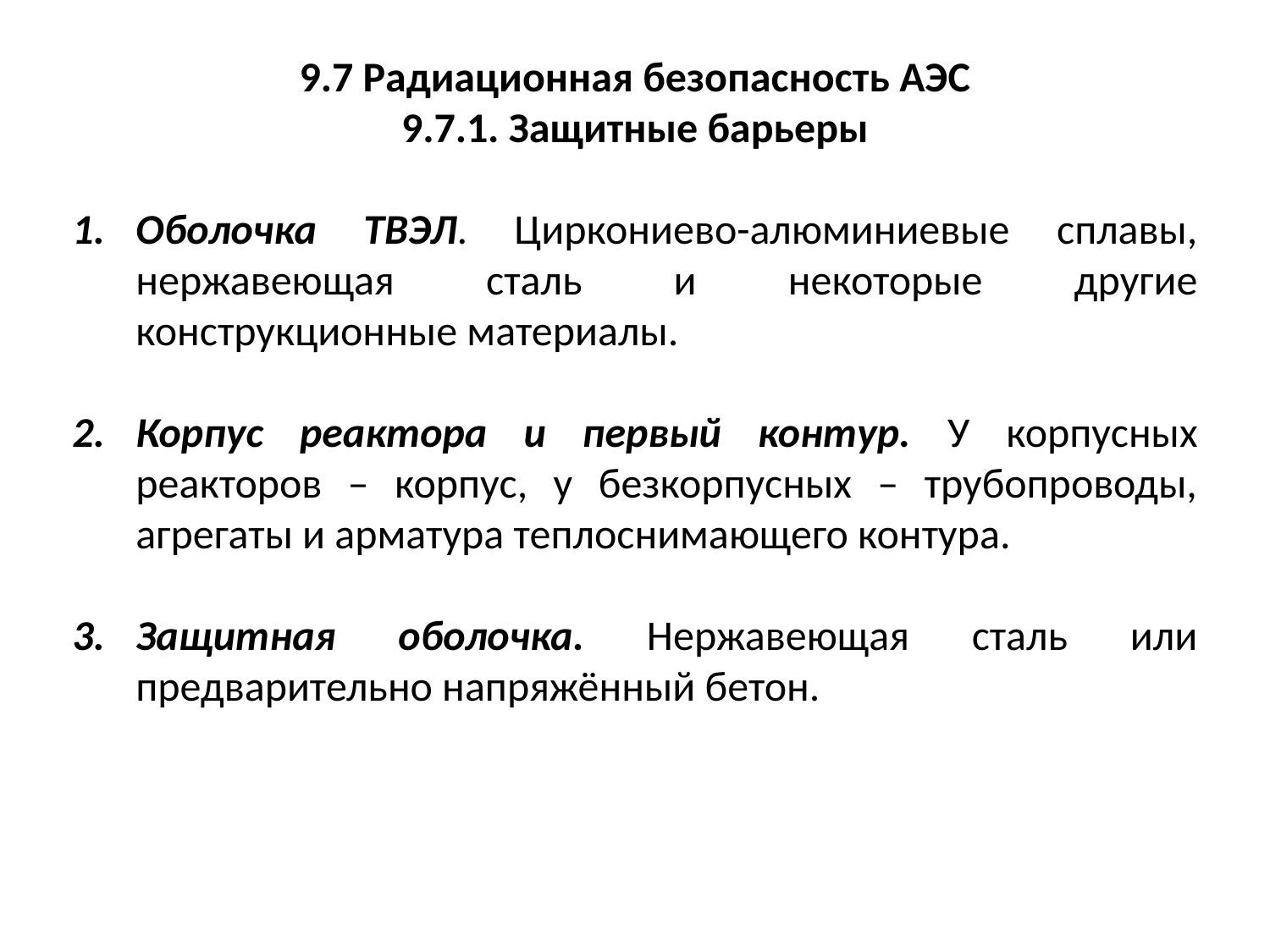

9.7 Радиационная безопасность АЭС
9.7.1. Защитные барьеры

Оболочка ТВЭЛ. Циркониево-алюминиевые сплавы, нержавеющая сталь и некоторые другие конструкционные материалы.

Корпус реактора и первый контур. У корпусных реакторов – корпус, у безкорпусных – трубопроводы, агрегаты и арматура теплоснимающего контура.

Защитная оболочка. Нержавеющая сталь или предварительно напряжённый бетон.